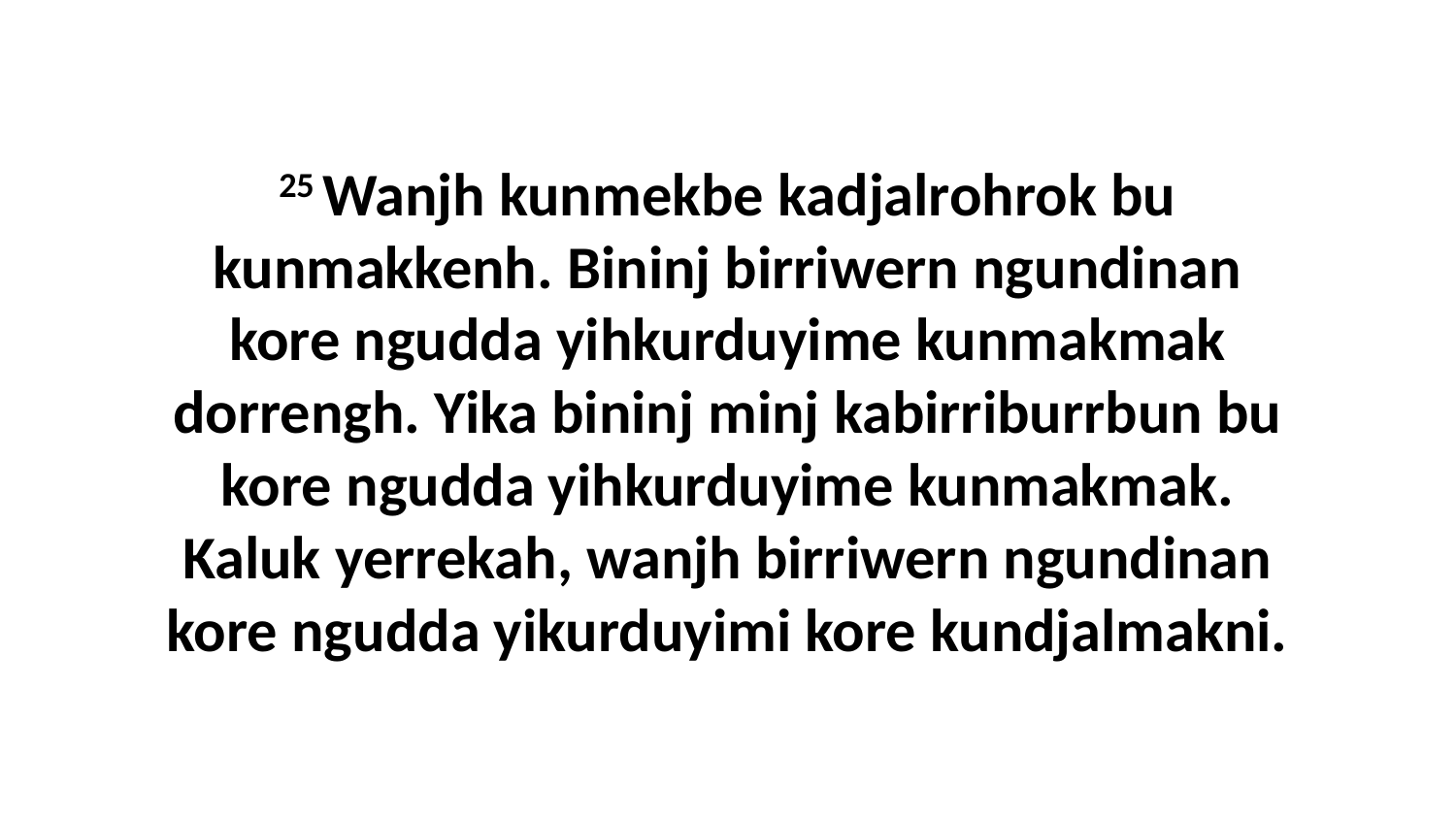

25 Wanjh kunmekbe kadjalrohrok bu kunmakkenh. Bininj birriwern ngundinan kore ngudda yihkurduyime kunmakmak dorrengh. Yika bininj minj kabirriburrbun bu kore ngudda yihkurduyime kunmakmak. Kaluk yerrekah, wanjh birriwern ngundinan kore ngudda yikurduyimi kore kundjalmakni.